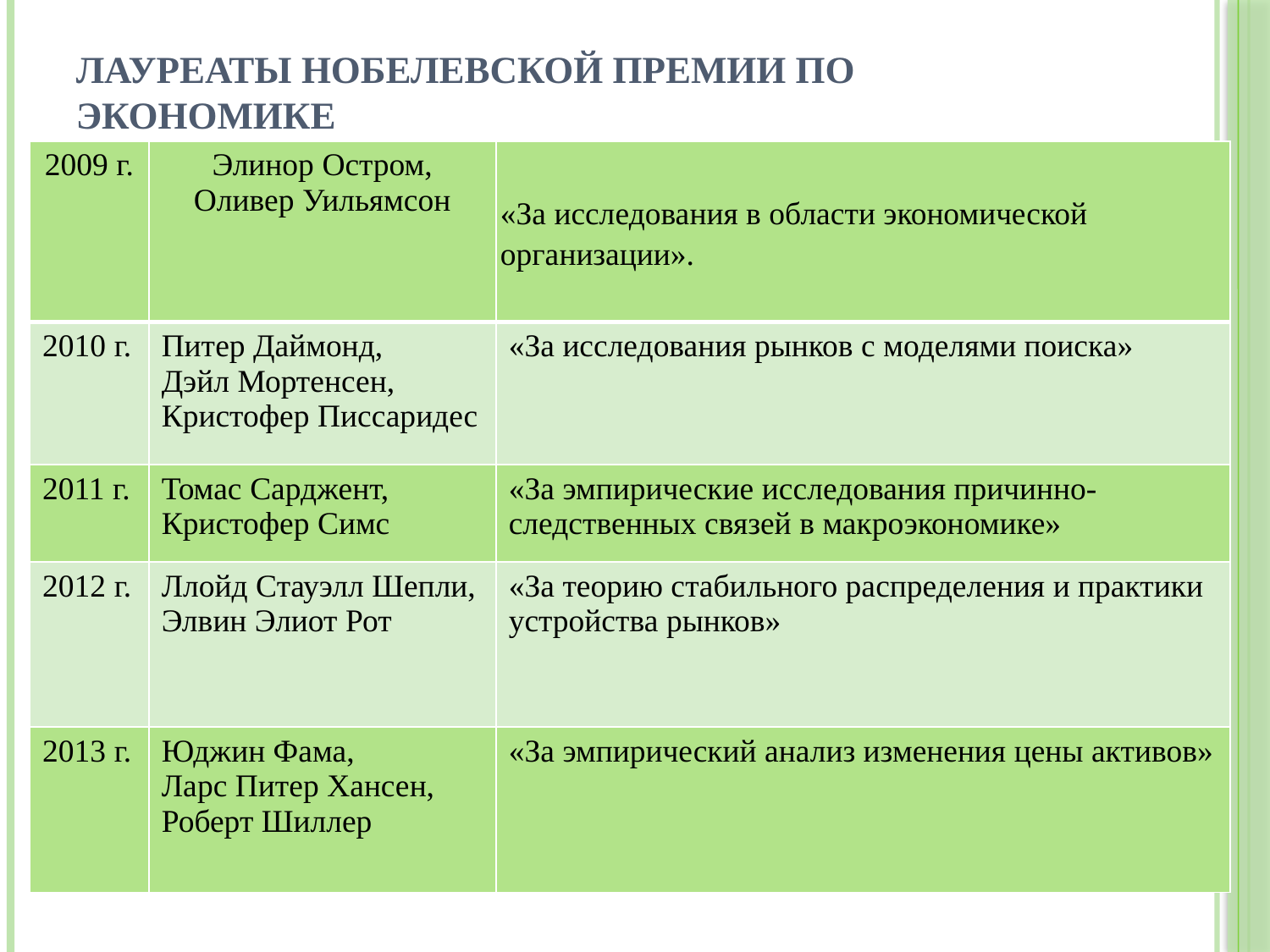

# Лауреаты Нобелевской премии по экономике
| 2009 г. | Элинор Остром, Оливер Уильямсон | «За исследования в области экономической организации». |
| --- | --- | --- |
| 2010 г. | Питер Даймонд, Дэйл Мортенсен, Кристофер Писсаридес | «За исследования рынков с моделями поиска» |
| 2011 г. | Томас Сарджент, Кристофер Симс | «За эмпирические исследования причинно-следственных связей в макроэкономике» |
| 2012 г. | Ллойд Стауэлл Шепли, Элвин Элиот Рот | «За теорию стабильного распределения и практики устройства рынков» |
| 2013 г. | Юджин Фама, Ларс Питер Хансен, Роберт Шиллер | «За эмпирический анализ изменения цены активов» |